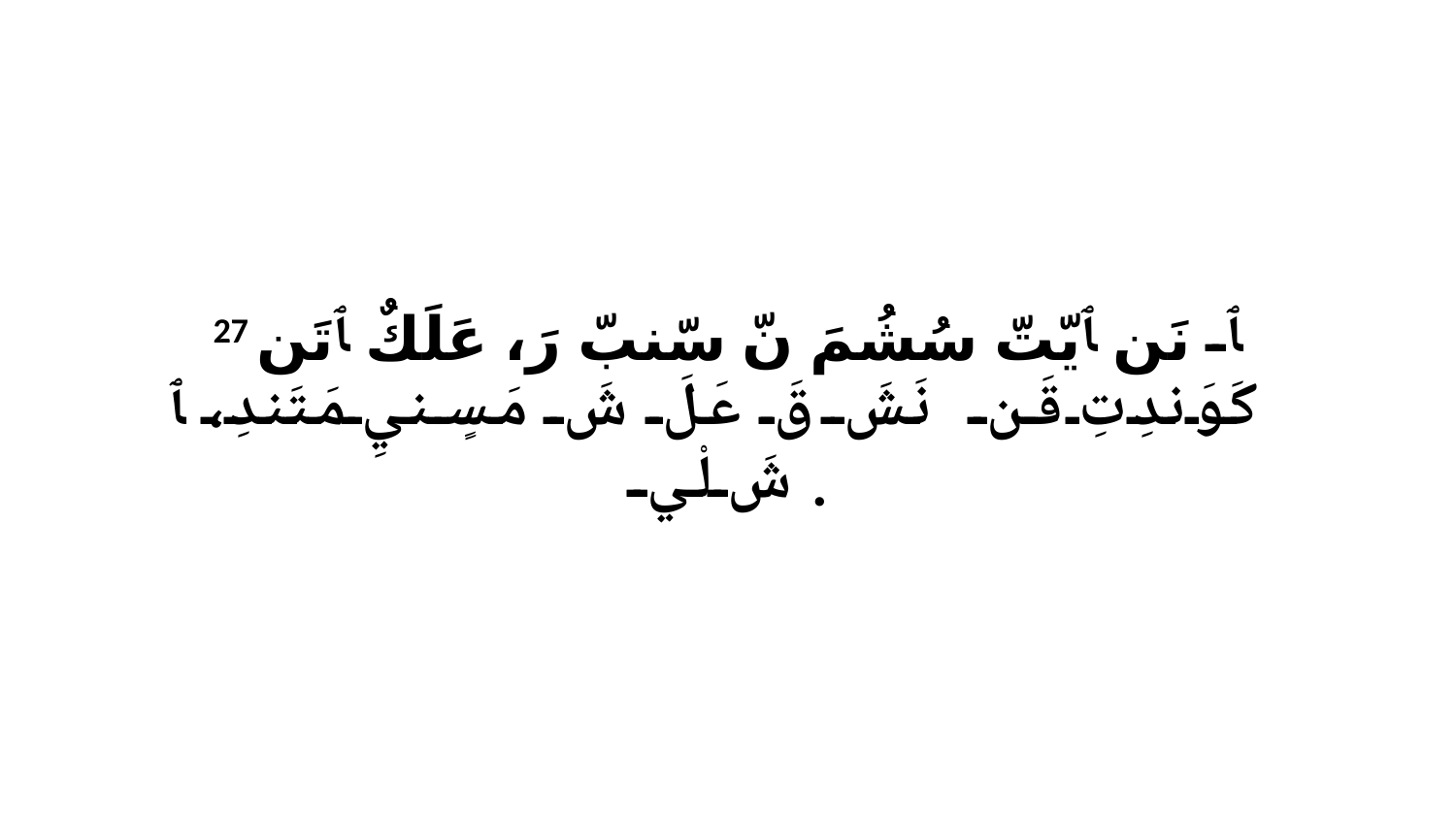

27 ﭑ نَن ﭑ يّتّ سُشُمَ نّ سّنبّ رَ، عَلَكٌ ﭑ تَن كَوَندِتِ قَن نَشَ قَ عَلَ شَ مَسٍنيِ مَتَندِ، ﭑ شَ لْي.